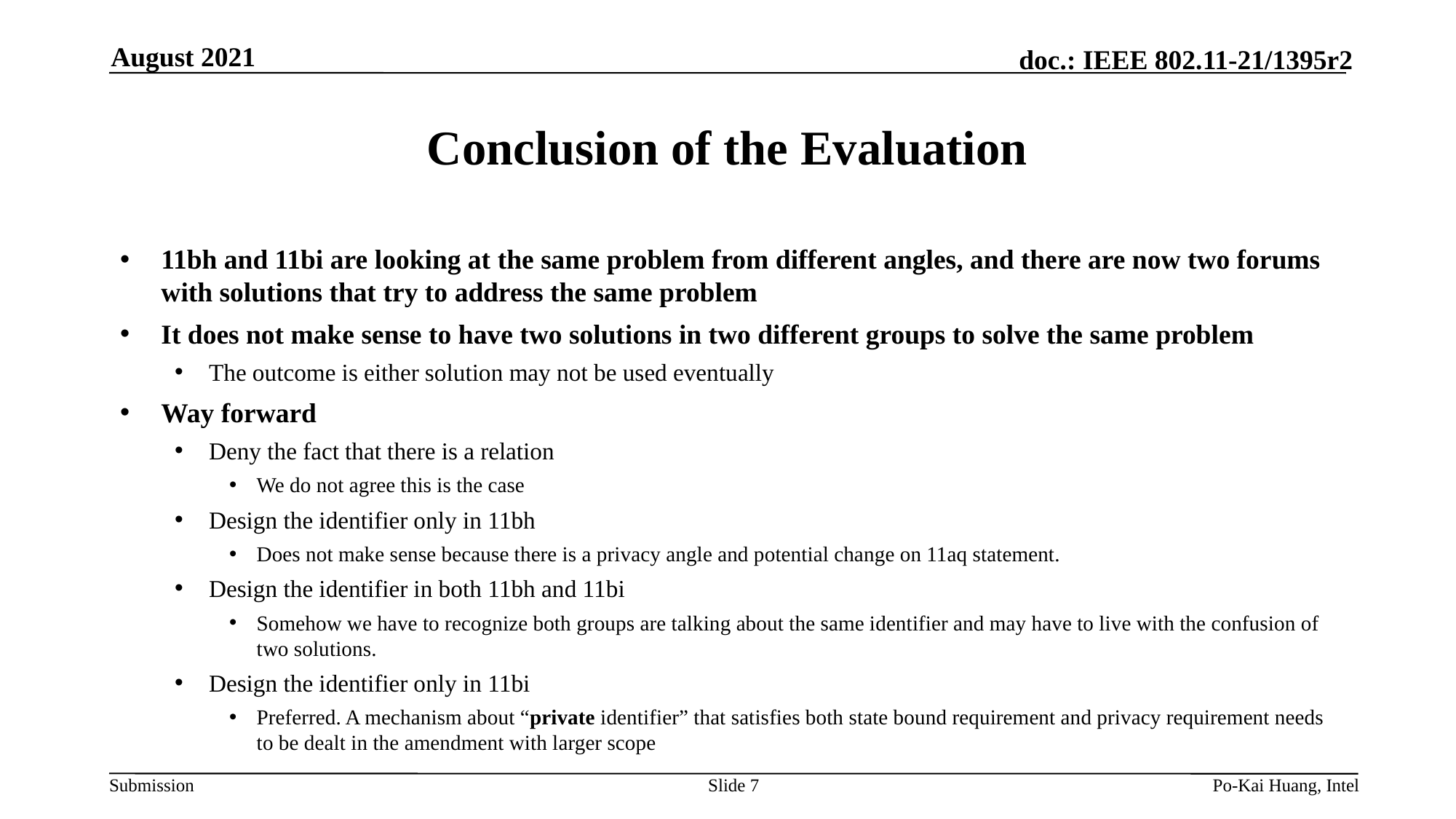

August 2021
# Conclusion of the Evaluation
11bh and 11bi are looking at the same problem from different angles, and there are now two forums with solutions that try to address the same problem
It does not make sense to have two solutions in two different groups to solve the same problem
The outcome is either solution may not be used eventually
Way forward
Deny the fact that there is a relation
We do not agree this is the case
Design the identifier only in 11bh
Does not make sense because there is a privacy angle and potential change on 11aq statement.
Design the identifier in both 11bh and 11bi
Somehow we have to recognize both groups are talking about the same identifier and may have to live with the confusion of two solutions.
Design the identifier only in 11bi
Preferred. A mechanism about “private identifier” that satisfies both state bound requirement and privacy requirement needs to be dealt in the amendment with larger scope

Slide 7
Po-Kai Huang, Intel